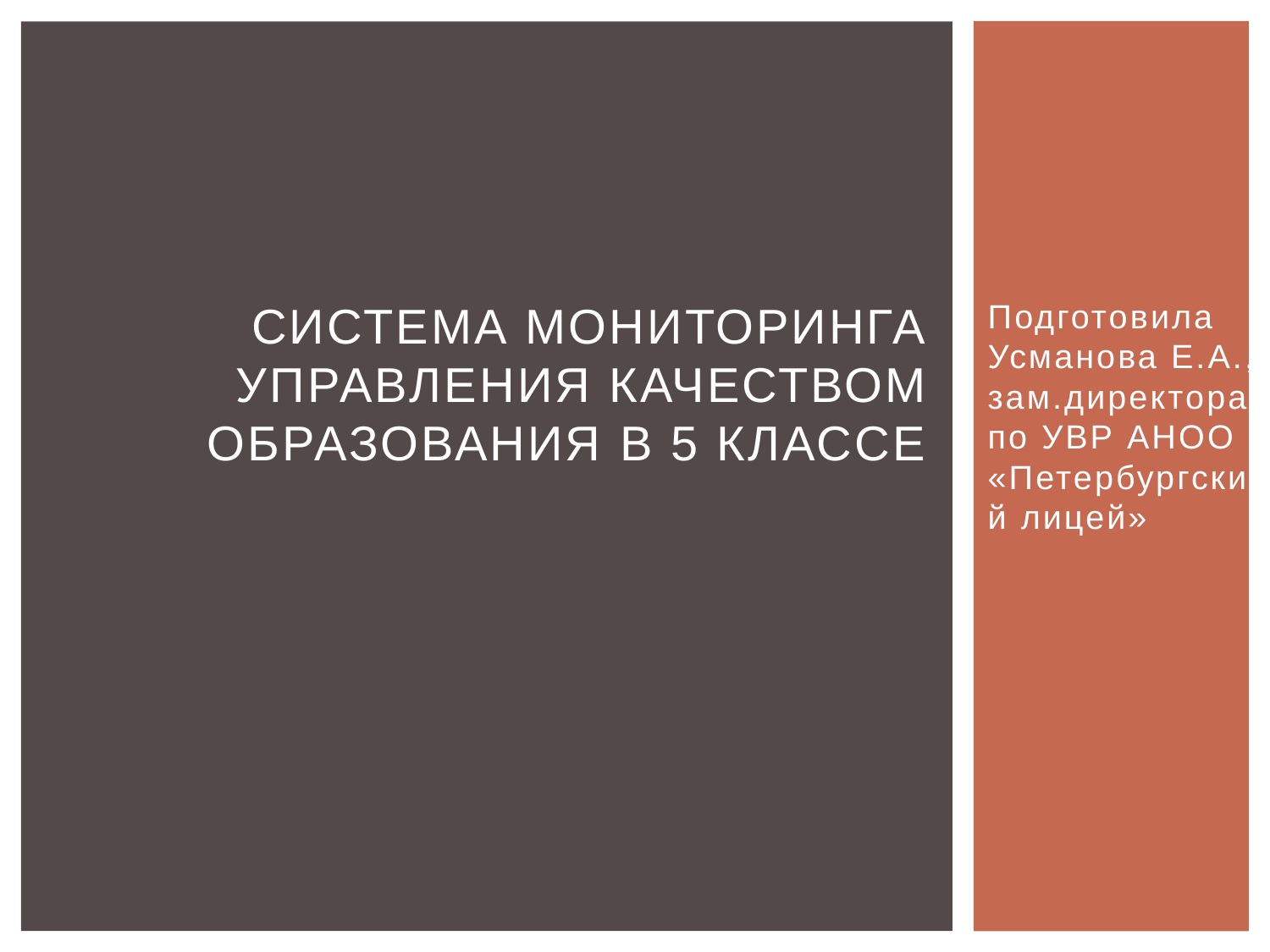

# Система мониторинга управления качеством образования в 5 классе
Подготовила Усманова Е.А., зам.директора по УВР АНОО «Петербургский лицей»